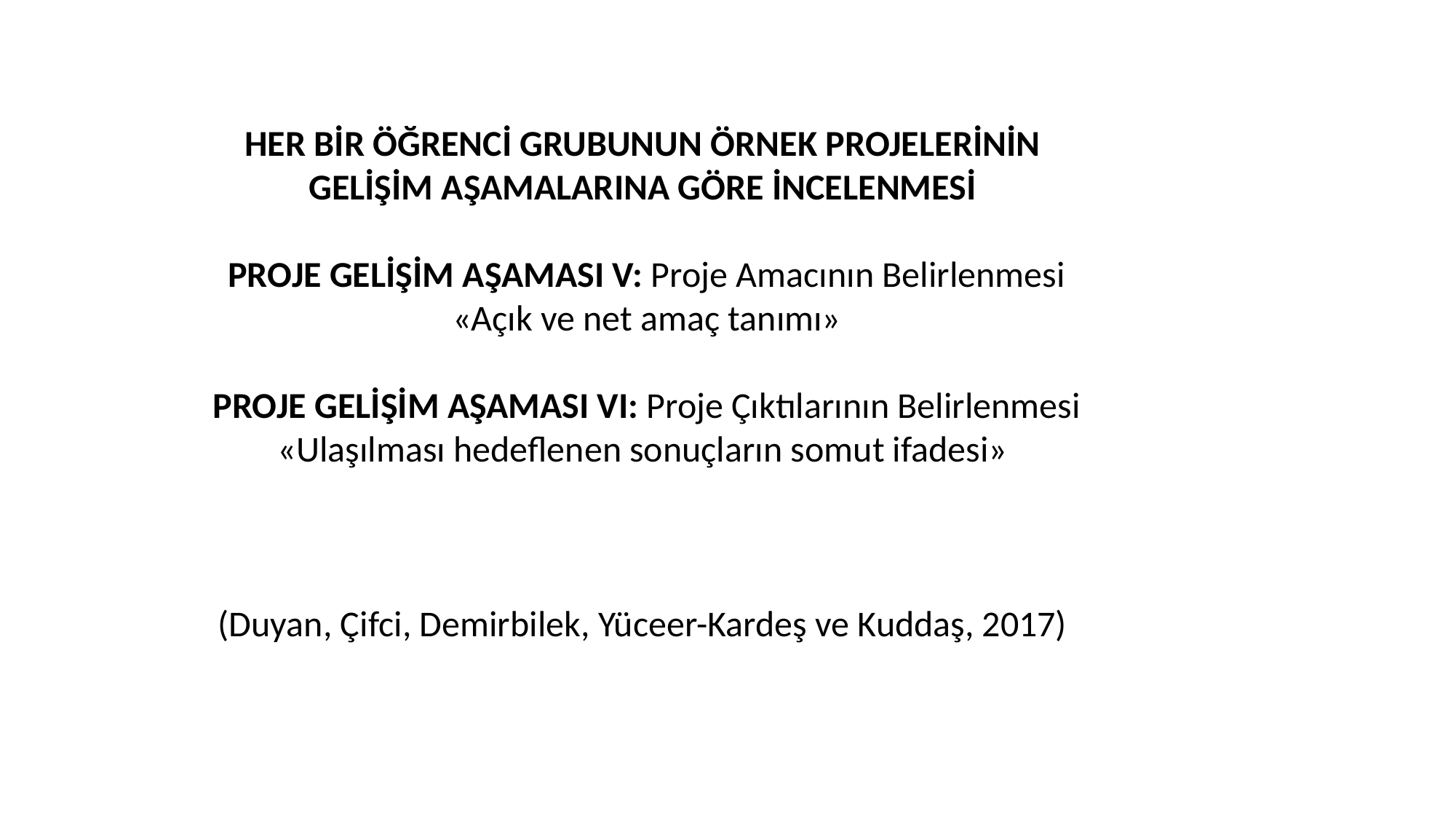

HER BİR ÖĞRENCİ GRUBUNUN ÖRNEK PROJELERİNİN
GELİŞİM AŞAMALARINA GÖRE İNCELENMESİ

PROJE GELİŞİM AŞAMASI V: Proje Amacının Belirlenmesi
«Açık ve net amaç tanımı»

PROJE GELİŞİM AŞAMASI VI: Proje Çıktılarının Belirlenmesi
«Ulaşılması hedeflenen sonuçların somut ifadesi»

(Duyan, Çifci, Demirbilek, Yüceer-Kardeş ve Kuddaş, 2017)